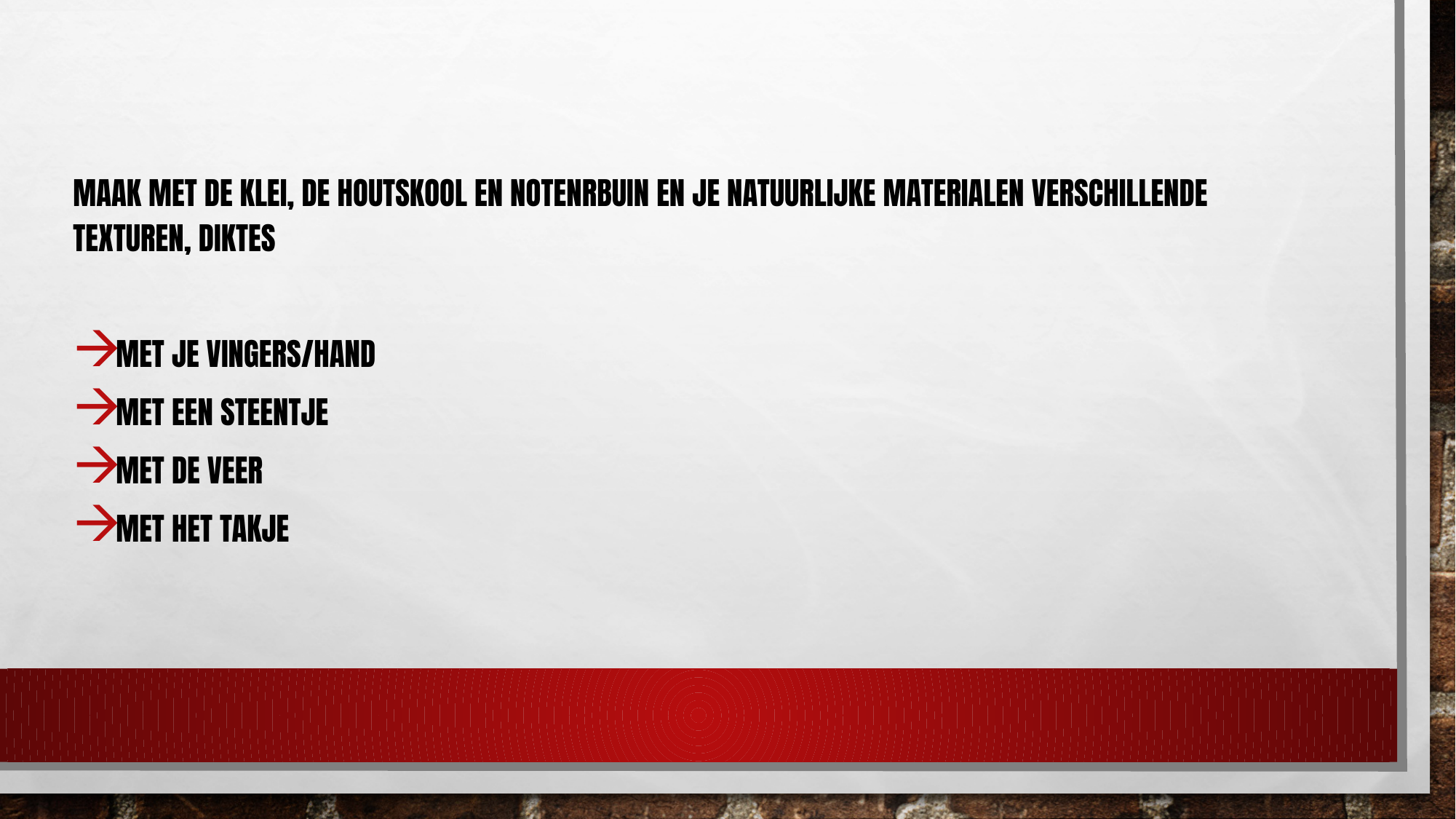

Maak met de klei, de houtskool en notenrbuin en je natuurlijke materialen verschillende texturen, diktes

Met je vingers/hand
Met een steentje
Met de veer
Met het takje